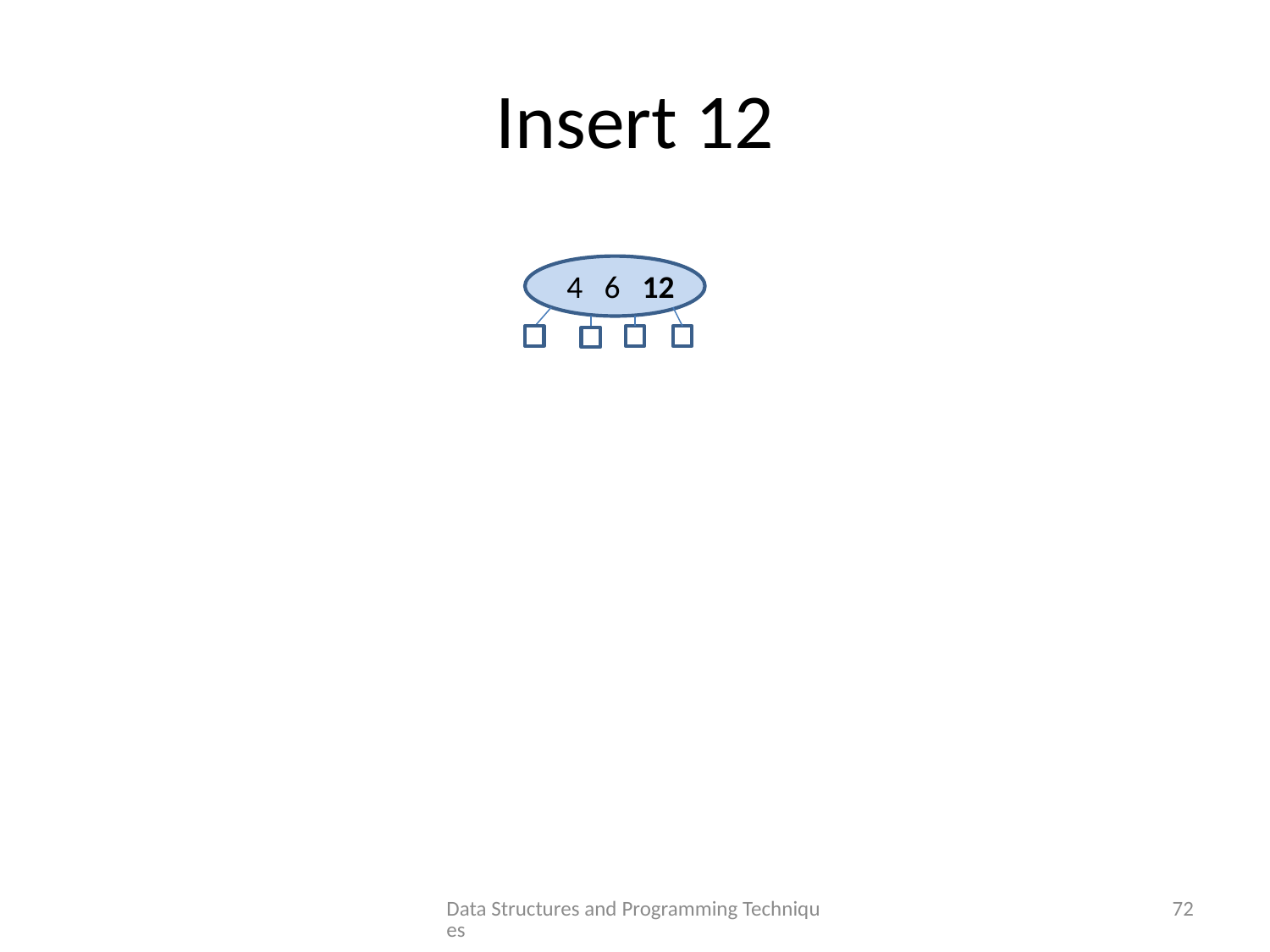

# Insert 12

4   6   12

Data Structures and Programming Techniques
72